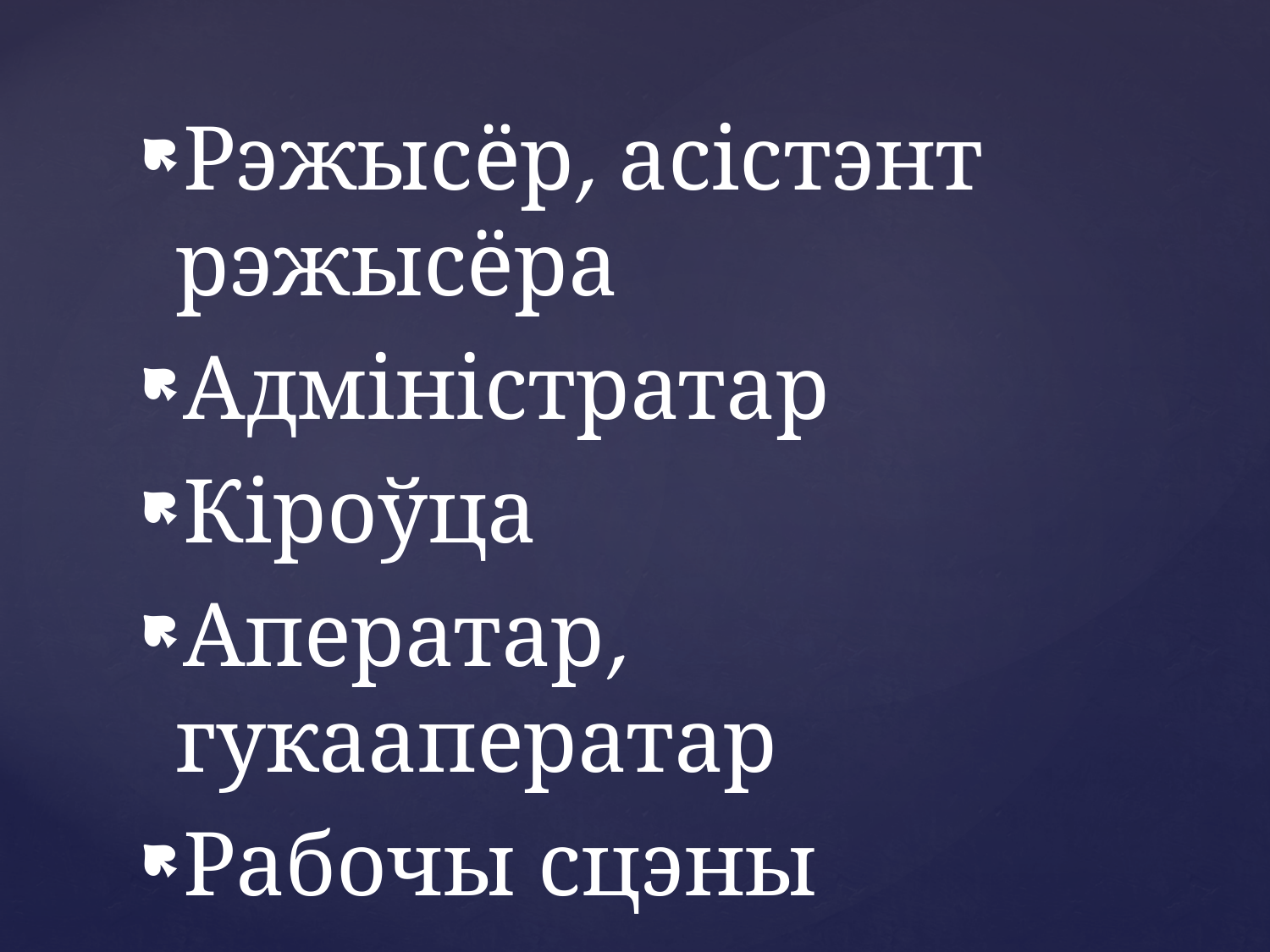

Рэжысёр, асістэнт рэжысёра
Адміністратар
Кіроўца
Аператар, гукааператар
Рабочы сцэны

#